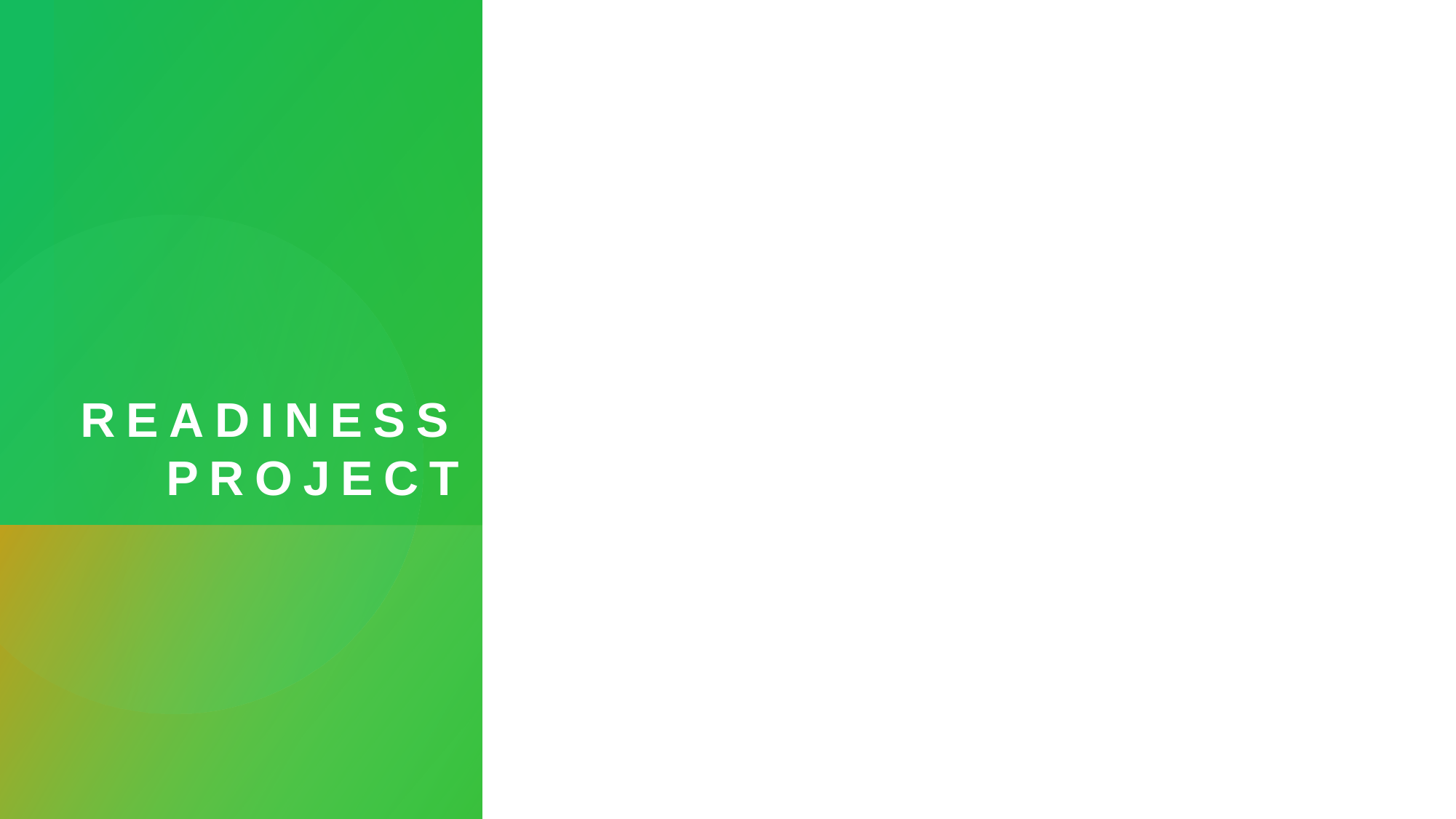

RIDE – concept, registration, project management
WestEd – content and course development, teacher PD, virtual learning platform
RIPL – student stipends and AI-powered chatbot "Yachty" to answer student questions
Highlander Institute – customer support (inbox management)
# Readiness Project